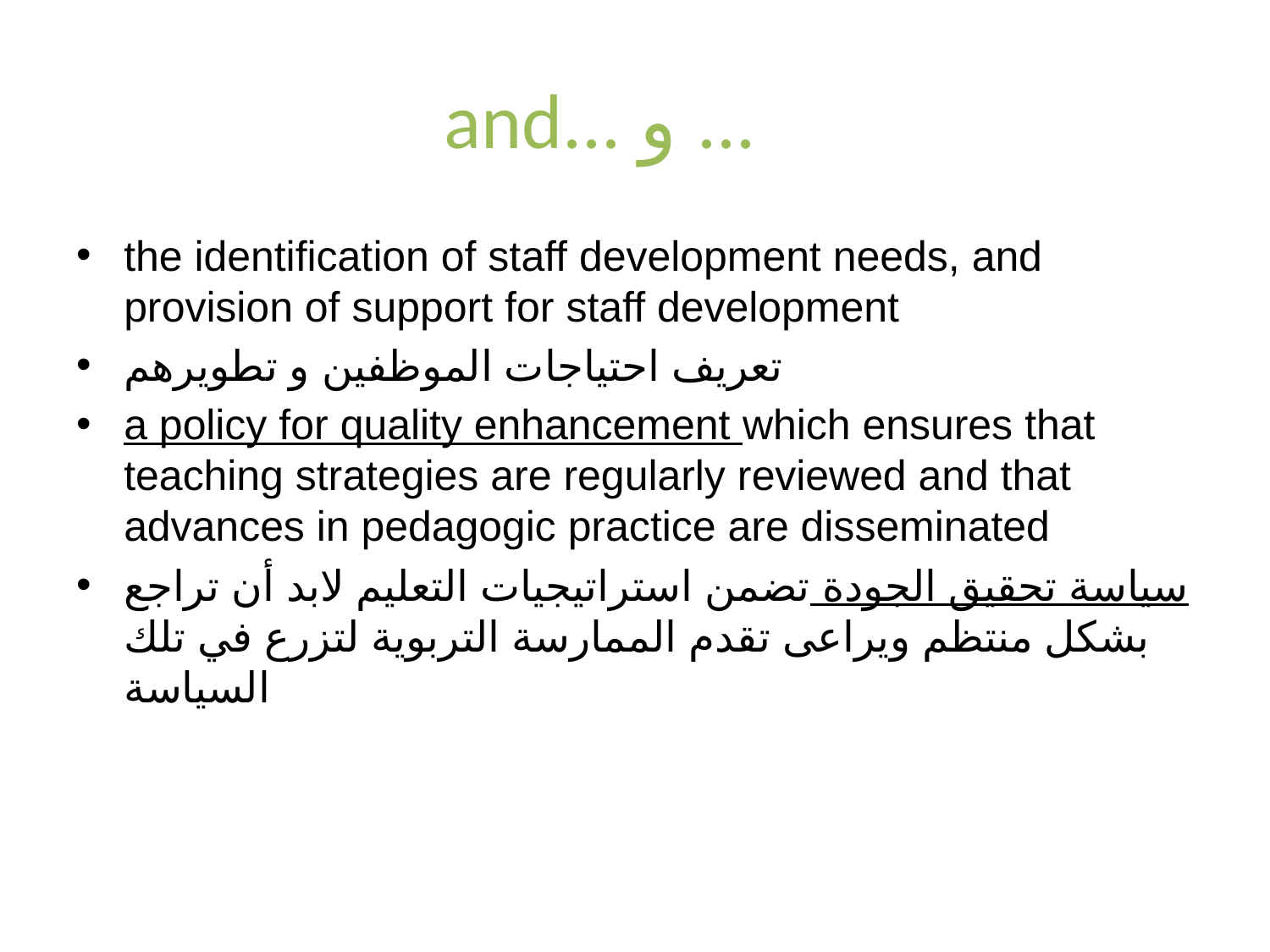

# and... و ...
the identification of staff development needs, and provision of support for staff development
تعريف احتياجات الموظفين و تطويرهم
a policy for quality enhancement which ensures that teaching strategies are regularly reviewed and that advances in pedagogic practice are disseminated
سياسة تحقيق الجودة تضمن استراتيجيات التعليم لابد أن تراجع بشكل منتظم ويراعى تقدم الممارسة التربوية لتزرع في تلك السياسة